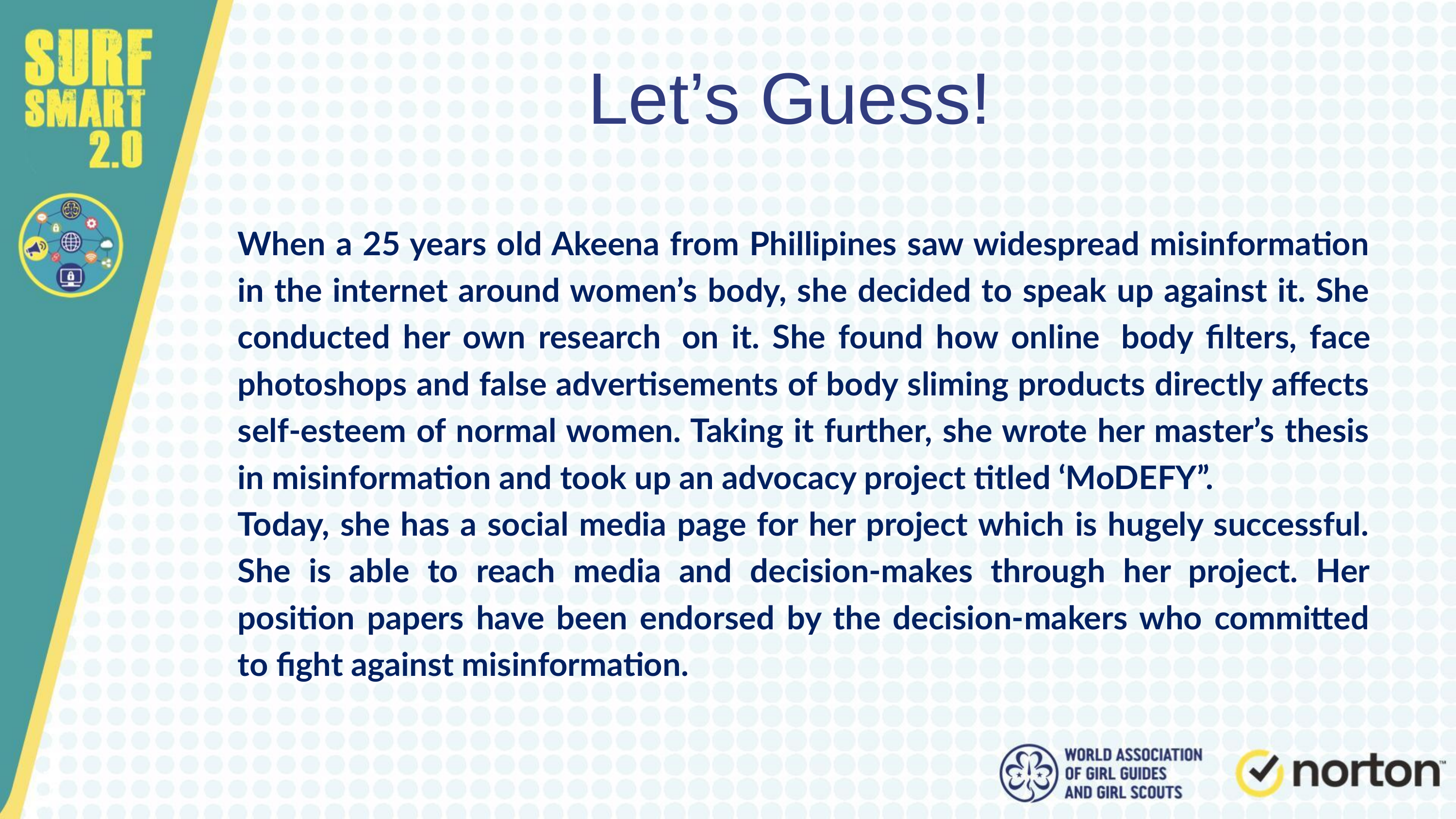

Let’s Guess!
When a 25 years old Akeena from Phillipines saw widespread misinformation in the internet around women’s body, she decided to speak up against it. She conducted her own research  on it. She found how online  body filters, face photoshops and false advertisements of body sliming products directly affects self-esteem of normal women. Taking it further, she wrote her master’s thesis in misinformation and took up an advocacy project titled ‘MoDEFY”.
Today, she has a social media page for her project which is hugely successful. She is able to reach media and decision-makes through her project. Her position papers have been endorsed by the decision-makers who committed to fight against misinformation.